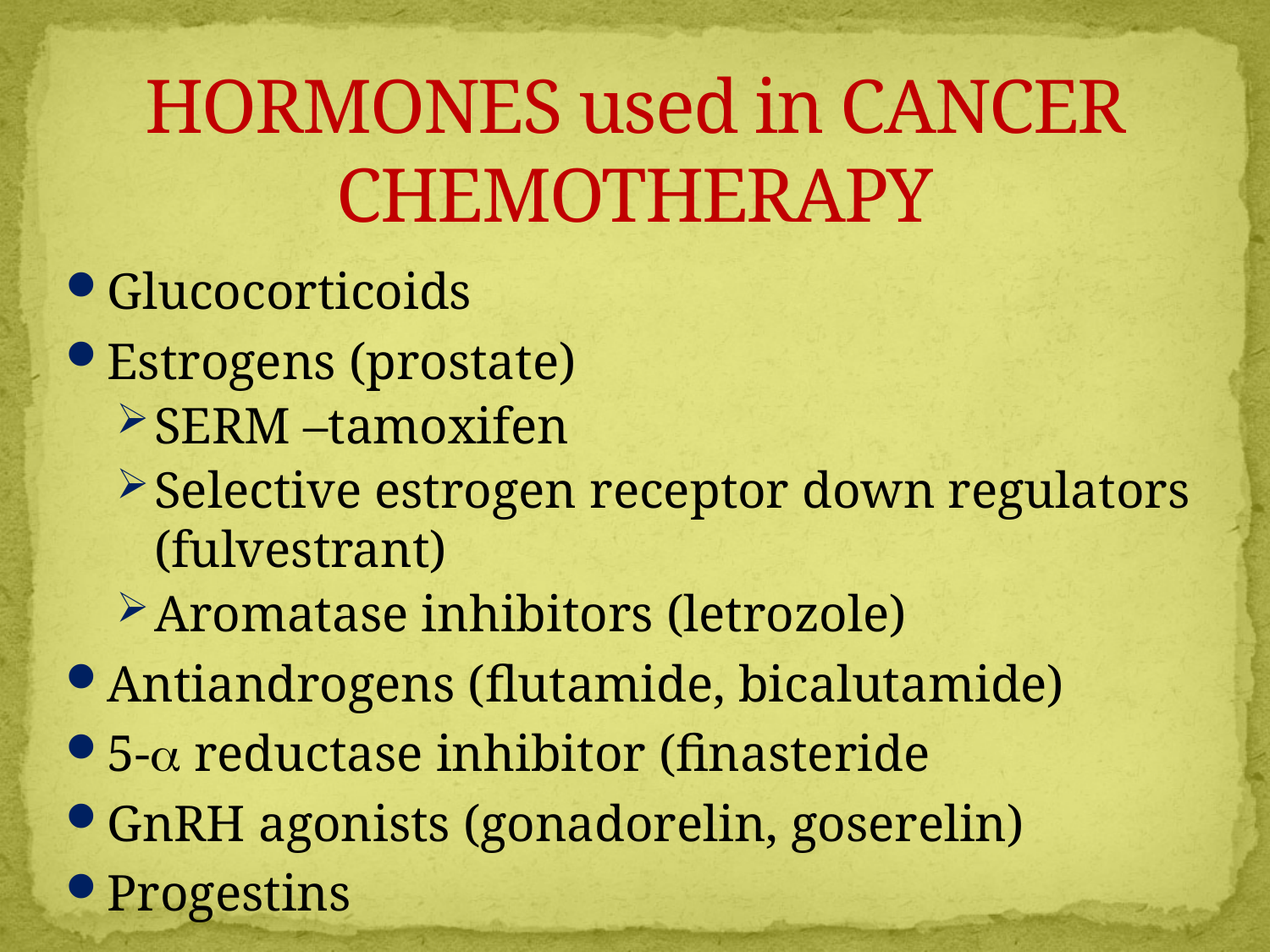

# HORMONES used in CANCER CHEMOTHERAPY
Glucocorticoids
Estrogens (prostate)
SERM –tamoxifen
Selective estrogen receptor down regulators (fulvestrant)
Aromatase inhibitors (letrozole)
Antiandrogens (flutamide, bicalutamide)
5-α reductase inhibitor (finasteride
GnRH agonists (gonadorelin, goserelin)
Progestins